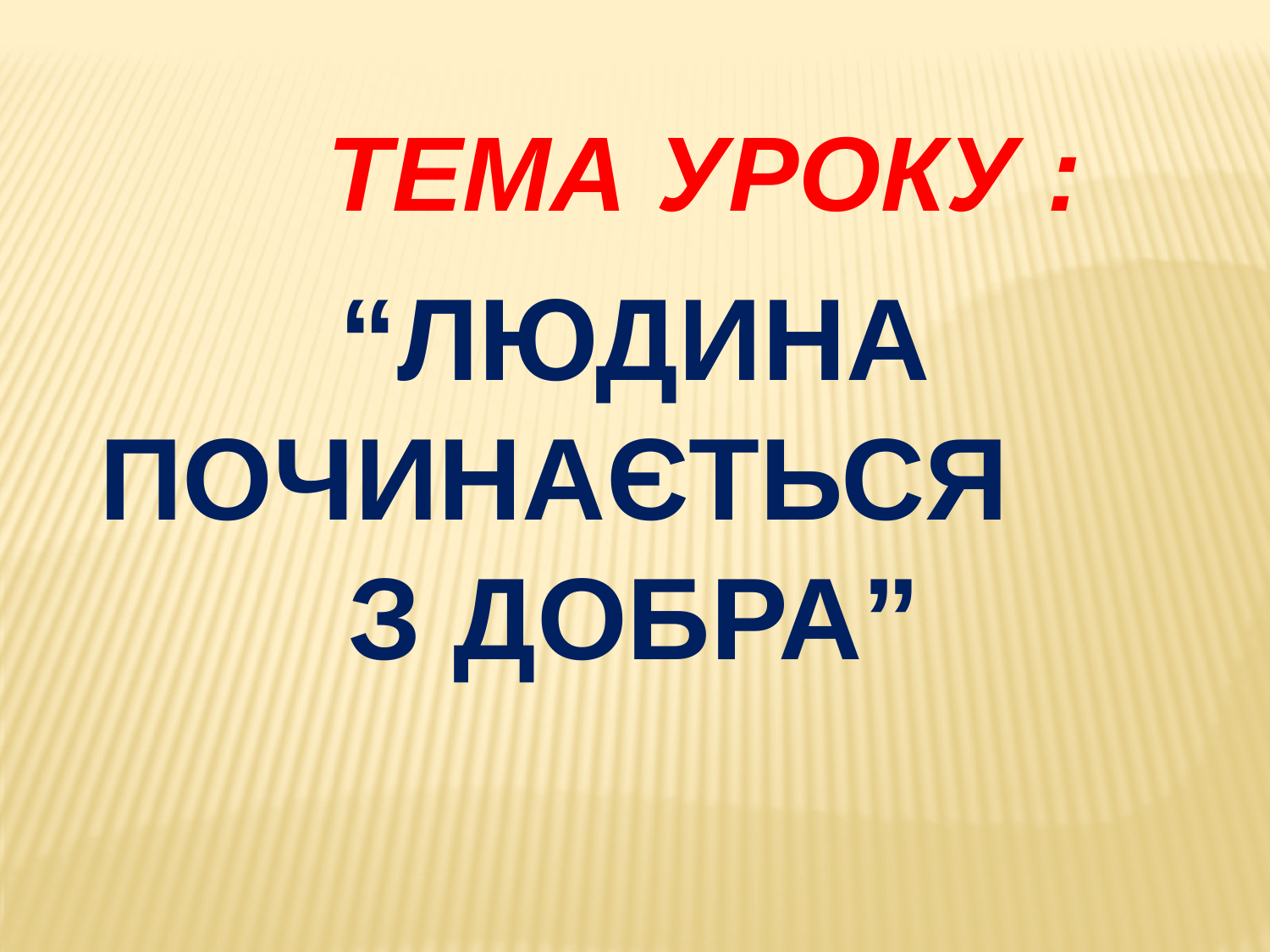

ТЕМА УРОКУ :
“ЛЮДИНА ПОЧИНАЄТЬСЯ
З ДОБРА”